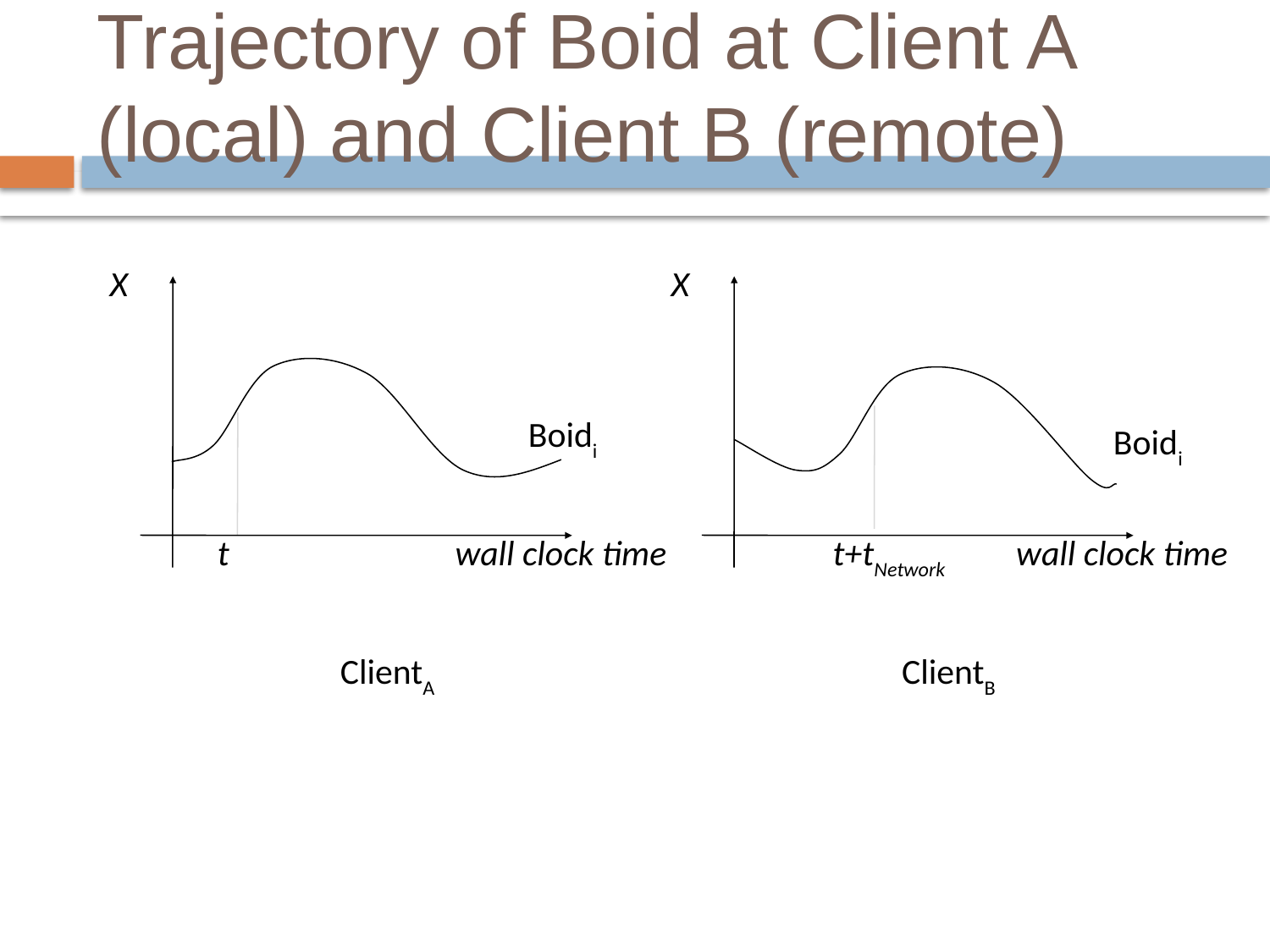

# Trajectory of Boid at Client A (local) and Client B (remote)

X
X

Boidi
Boidi
t
wall clock time
t+tNetwork
wall clock time
ClientA
ClientB